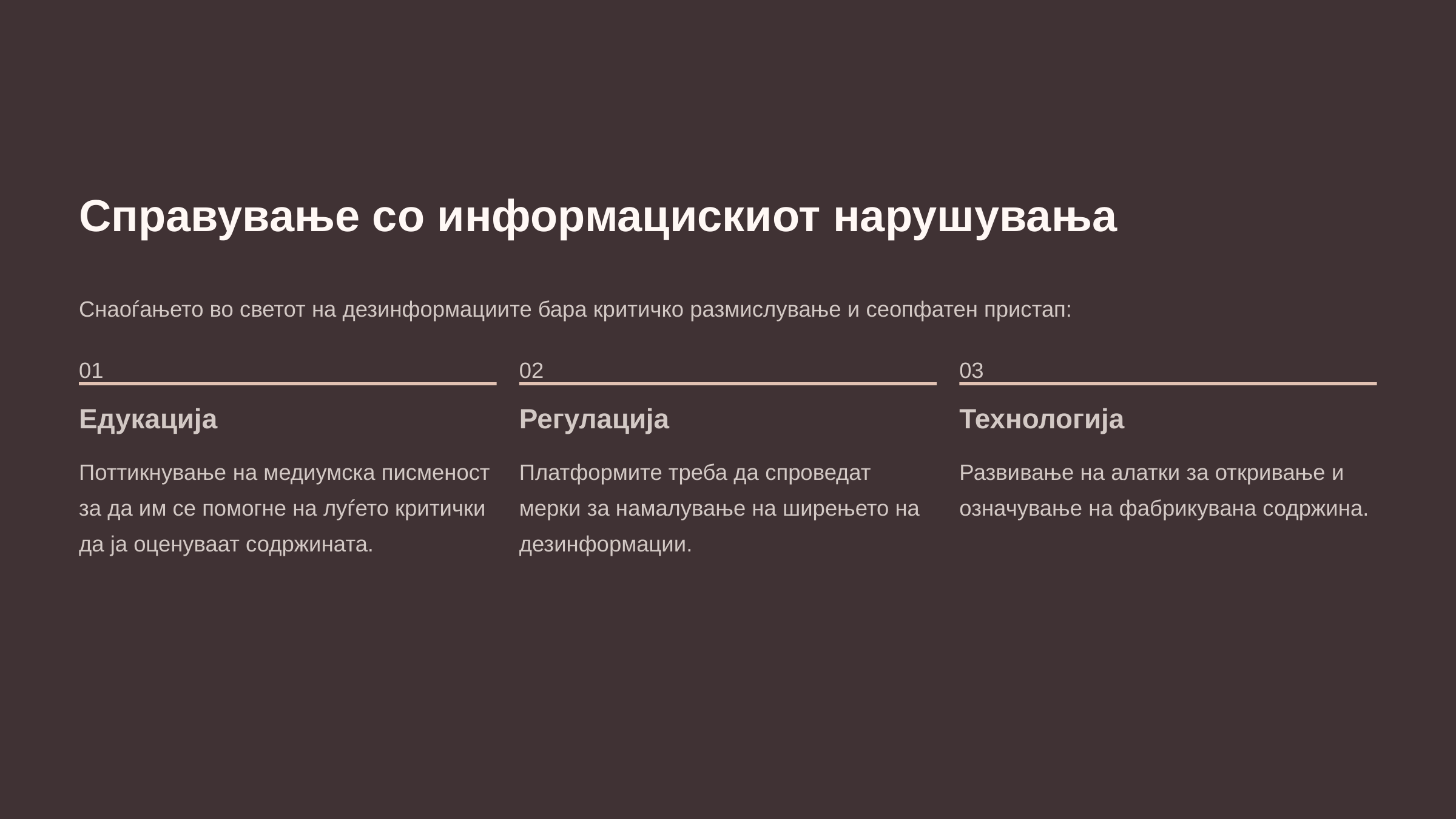

Справување со информацискиот нарушувања
Снаоѓањето во светот на дезинформациите бара критичко размислување и сеопфатен пристап:
01
02
03

Едукација
Регулација
Технологија
Поттикнување на медиумска писменост за да им се помогне на луѓето критички да ја оценуваат содржината.
Платформите треба да спроведат мерки за намалување на ширењето на дезинформации.
Развивање на алатки за откривање и означување на фабрикувана содржина.